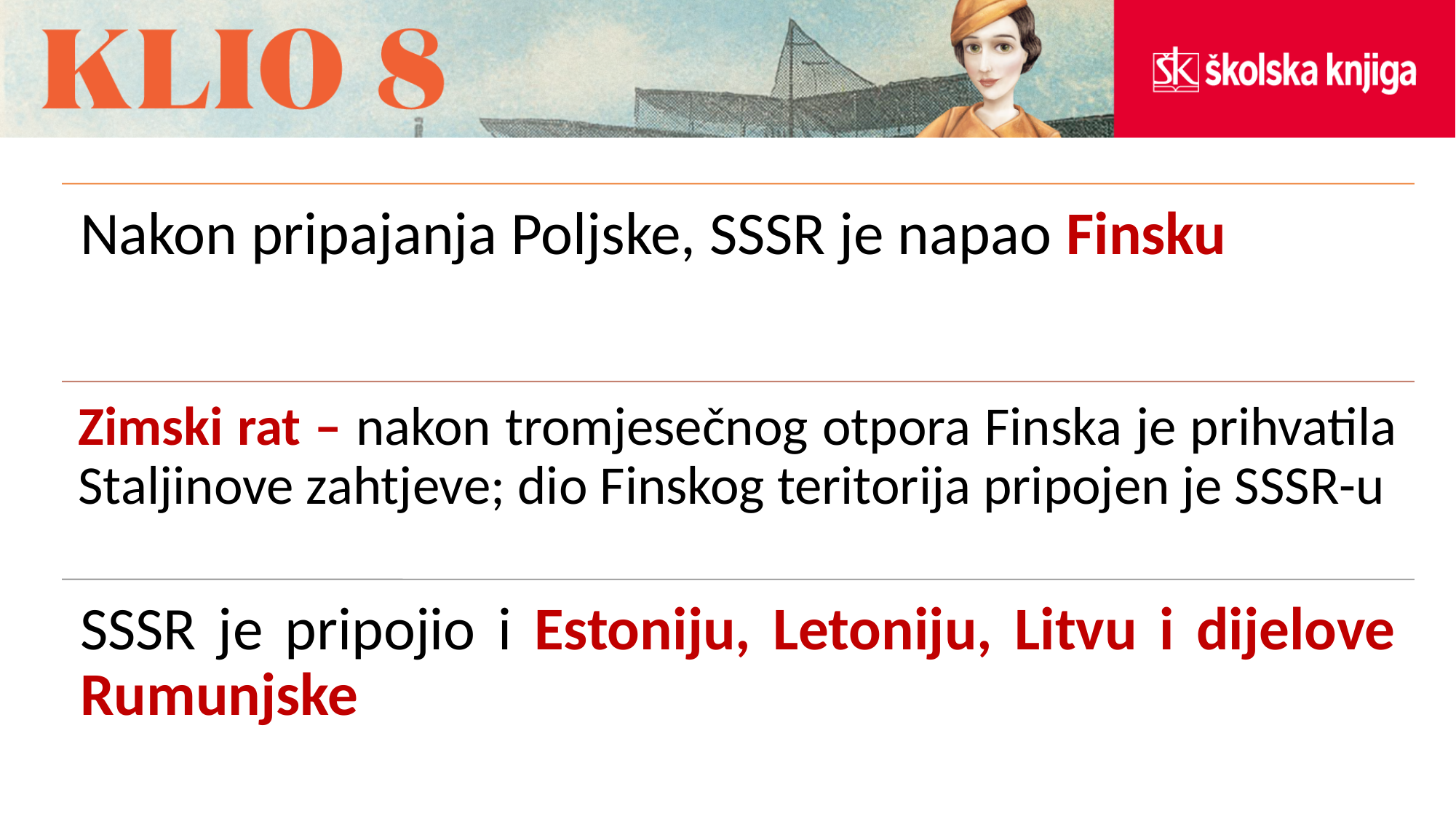

Nakon pripajanja Poljske, SSSR je napao Finsku
Zimski rat – nakon tromjesečnog otpora Finska je prihvatila Staljinove zahtjeve; dio Finskog teritorija pripojen je SSSR-u
SSSR je pripojio i Estoniju, Letoniju, Litvu i dijelove Rumunjske